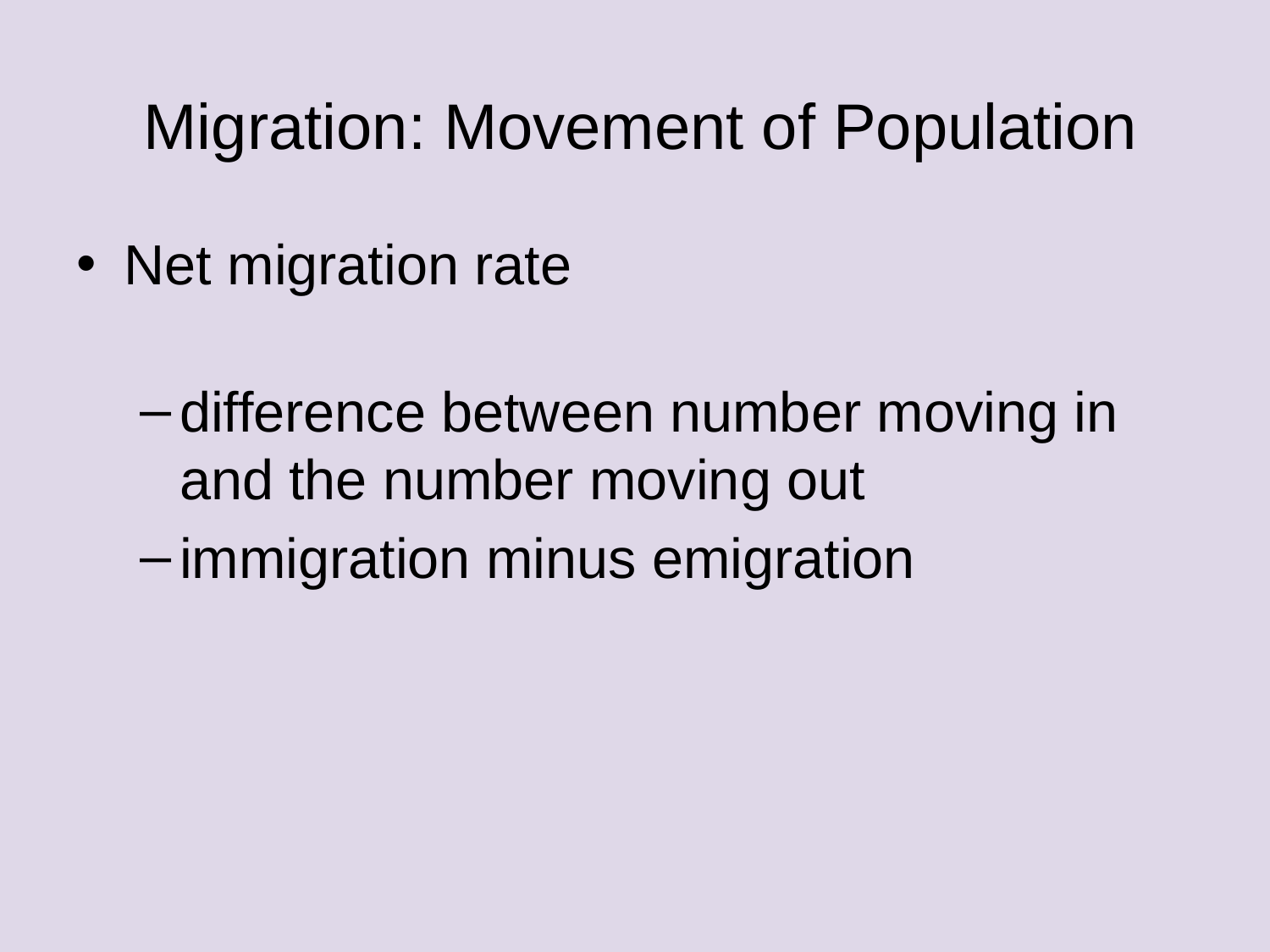

# Migration: Movement of Population
Net migration rate
difference between number moving in and the number moving out
immigration minus emigration